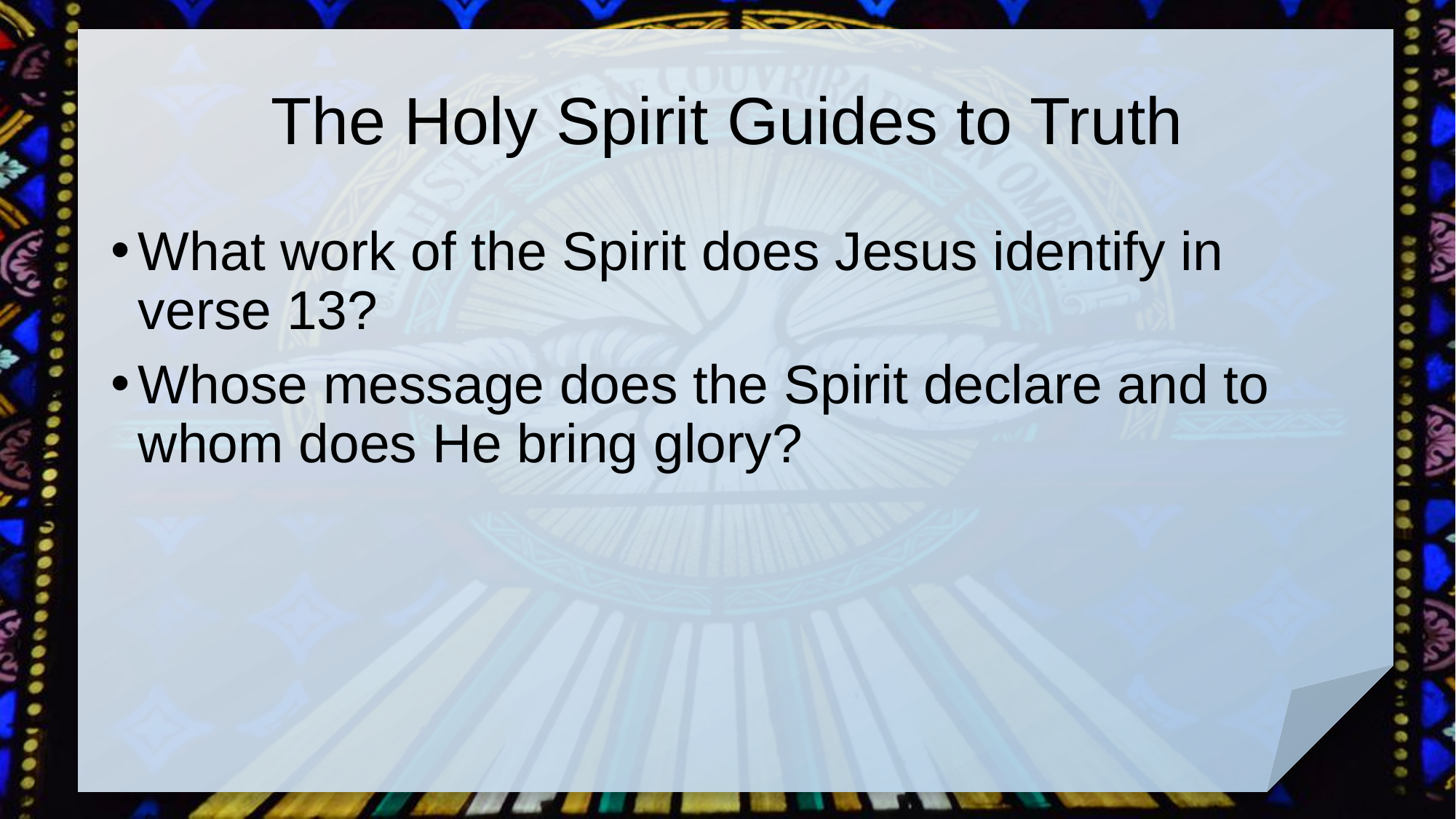

# The Holy Spirit Guides to Truth
What work of the Spirit does Jesus identify in verse 13?
Whose message does the Spirit declare and to whom does He bring glory?